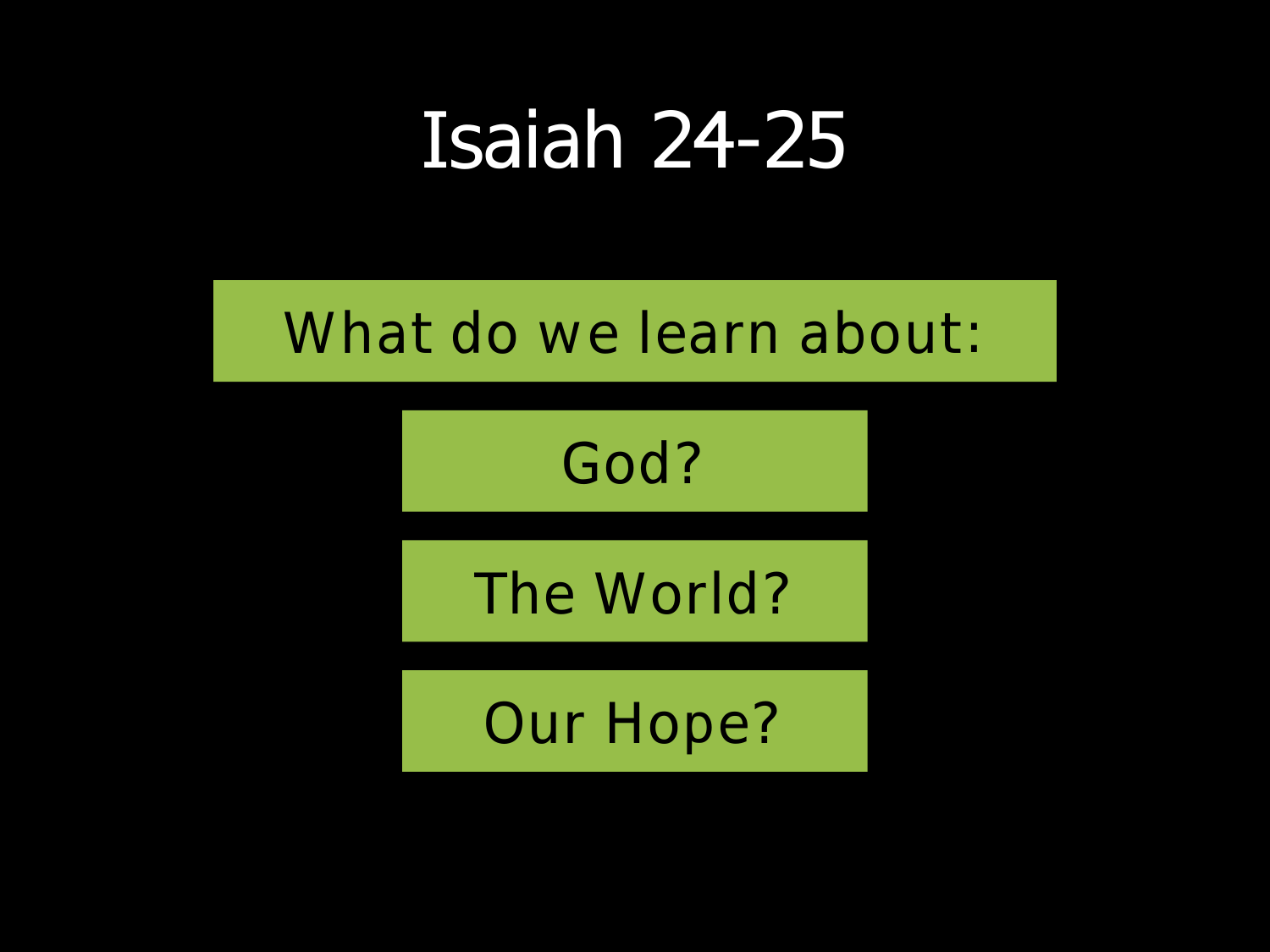

# Isaiah 24-25
What do we learn about:
God?
The World?
Our Hope?